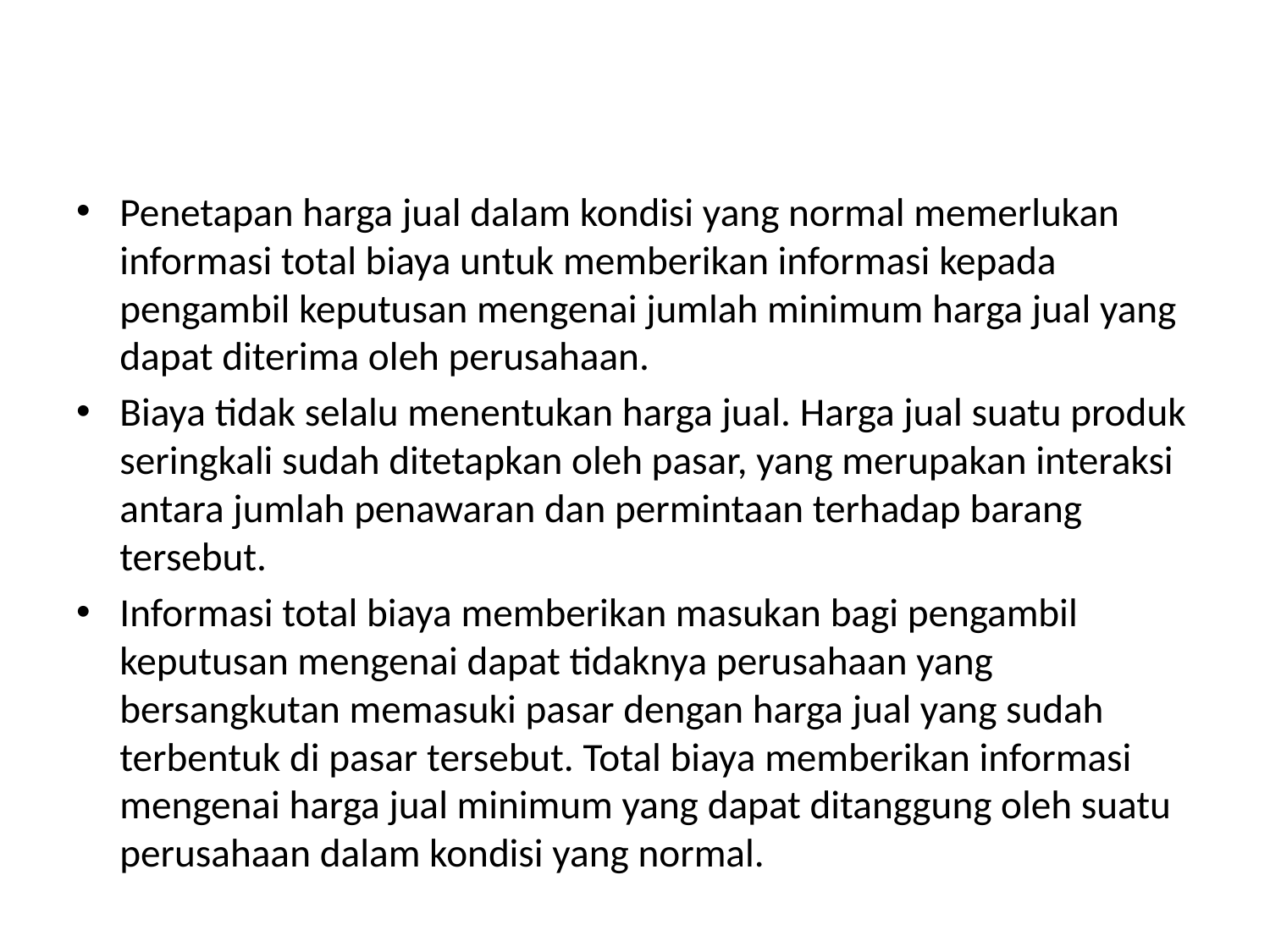

#
Penetapan harga jual dalam kondisi yang normal memerlukan informasi total biaya untuk memberikan informasi kepada pengambil keputusan mengenai jumlah minimum harga jual yang dapat diterima oleh perusahaan.
Biaya tidak selalu menentukan harga jual. Harga jual suatu produk seringkali sudah ditetapkan oleh pasar, yang merupakan interaksi antara jumlah penawaran dan permintaan terhadap barang tersebut.
Informasi total biaya memberikan masukan bagi pengambil keputusan mengenai dapat tidaknya perusahaan yang bersangkutan memasuki pasar dengan harga jual yang sudah terbentuk di pasar tersebut. Total biaya memberikan informasi mengenai harga jual minimum yang dapat ditanggung oleh suatu perusahaan dalam kondisi yang normal.